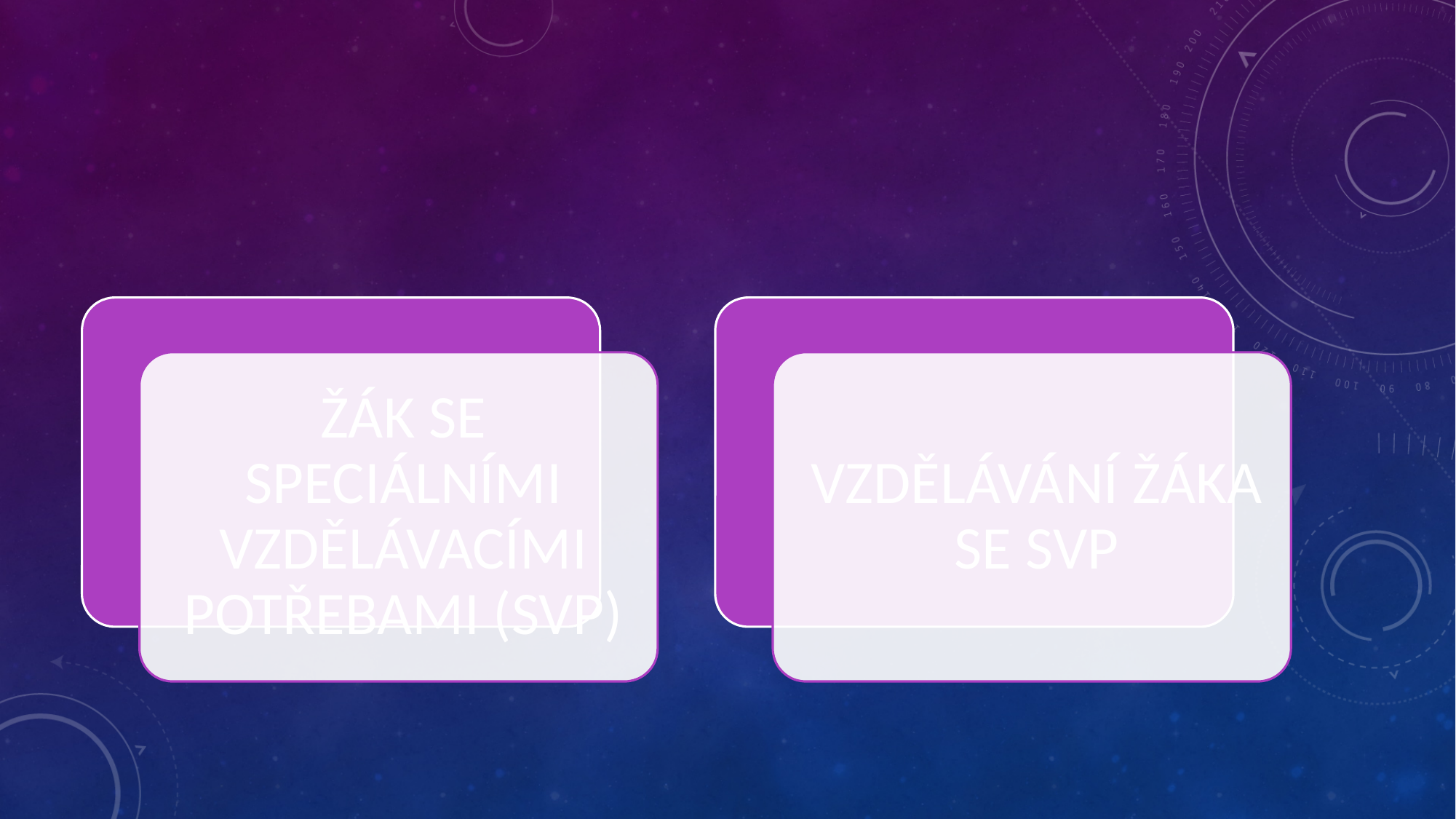

#
ŽÁK SE SPECIÁLNÍMI VZDĚLÁVACÍMI POTŘEBAMI (SVP)
VZDĚLÁVÁNÍ ŽÁKA SE SVP